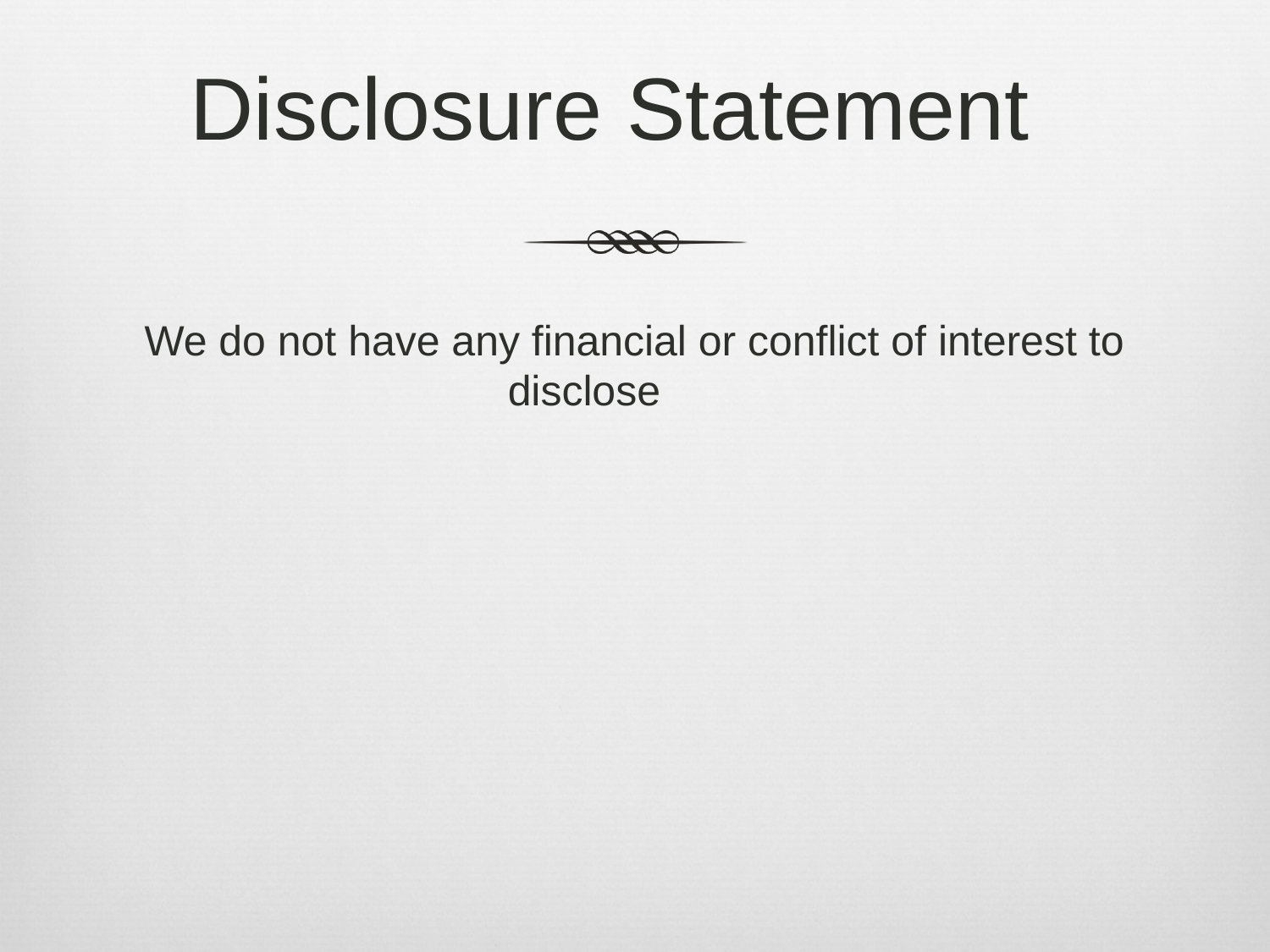

# Disclosure Statement
We do not have any financial or conflict of interest to disclose